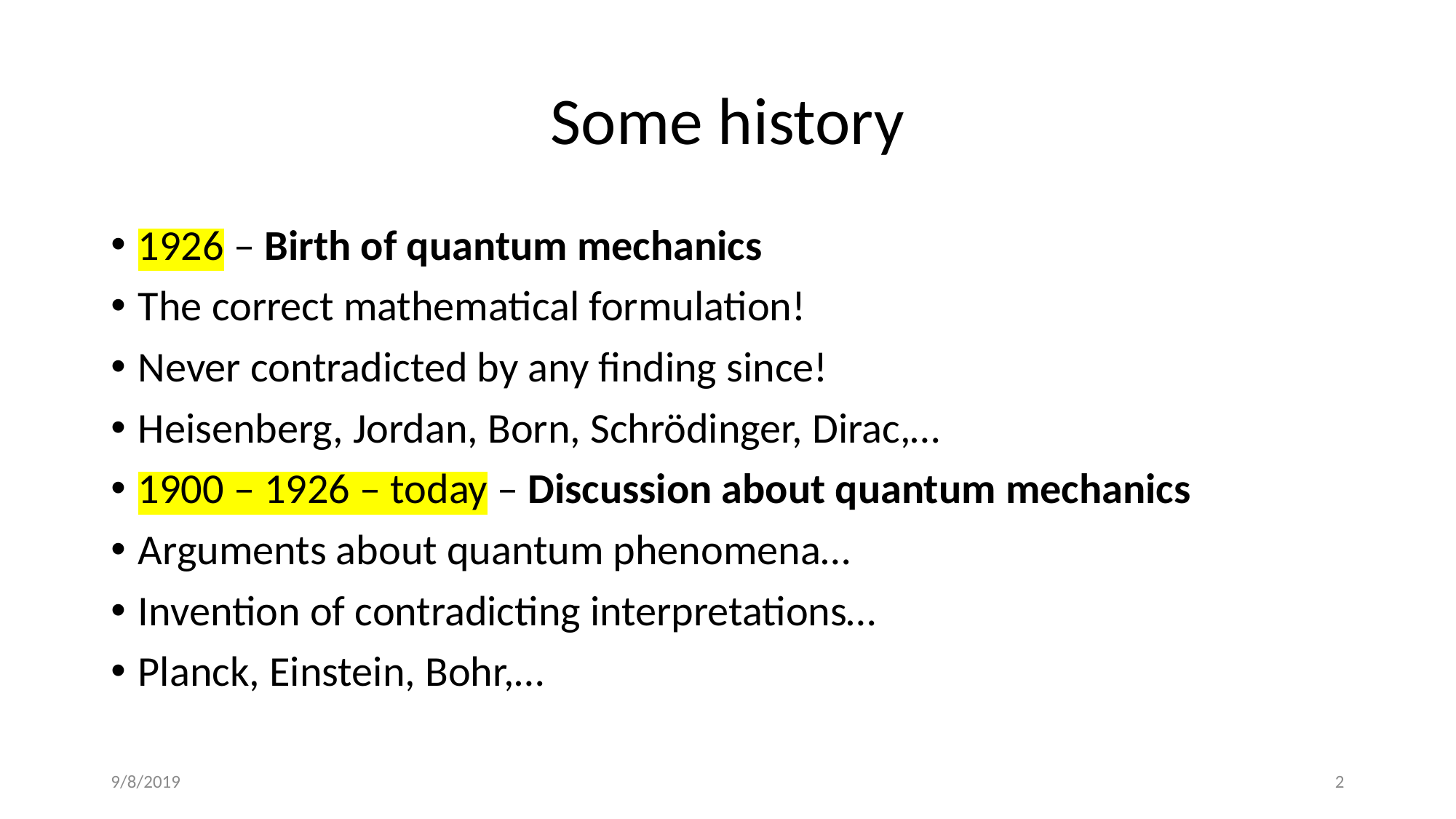

# Some history
1926 – Birth of quantum mechanics
The correct mathematical formulation!
Never contradicted by any finding since!
Heisenberg, Jordan, Born, Schrödinger, Dirac,…
1900 – 1926 – today – Discussion about quantum mechanics
Arguments about quantum phenomena…
Invention of contradicting interpretations…
Planck, Einstein, Bohr,…
9/8/2019
2